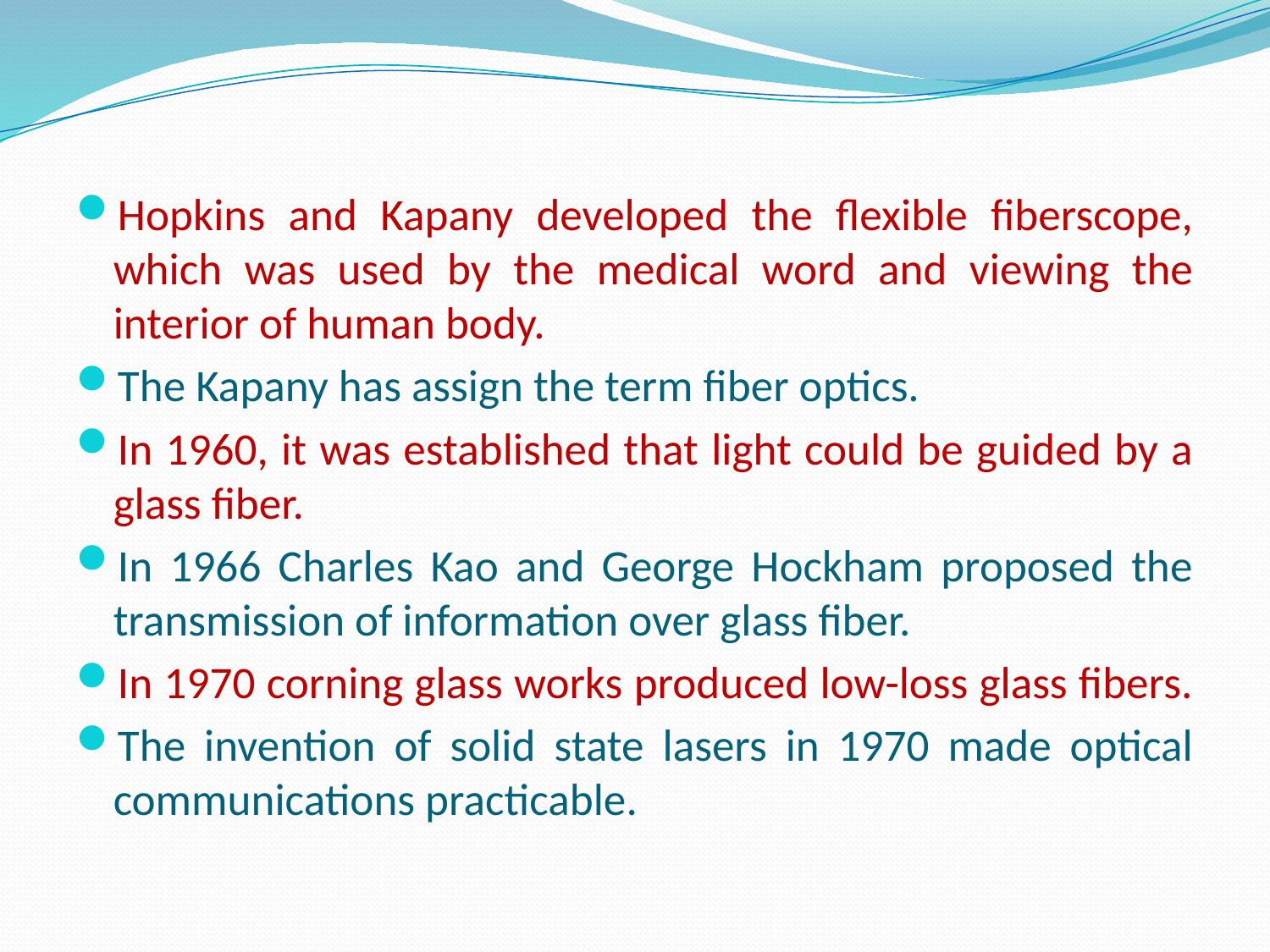

#
Hopkins and Kapany developed the flexible fiberscope, which was used by the medical word and viewing the interior of human body.
The Kapany has assign the term fiber optics.
In 1960, it was established that light could be guided by a glass fiber.
In 1966 Charles Kao and George Hockham proposed the transmission of information over glass fiber.
In 1970 corning glass works produced low-loss glass fibers.
The invention of solid state lasers in 1970 made optical communications practicable.